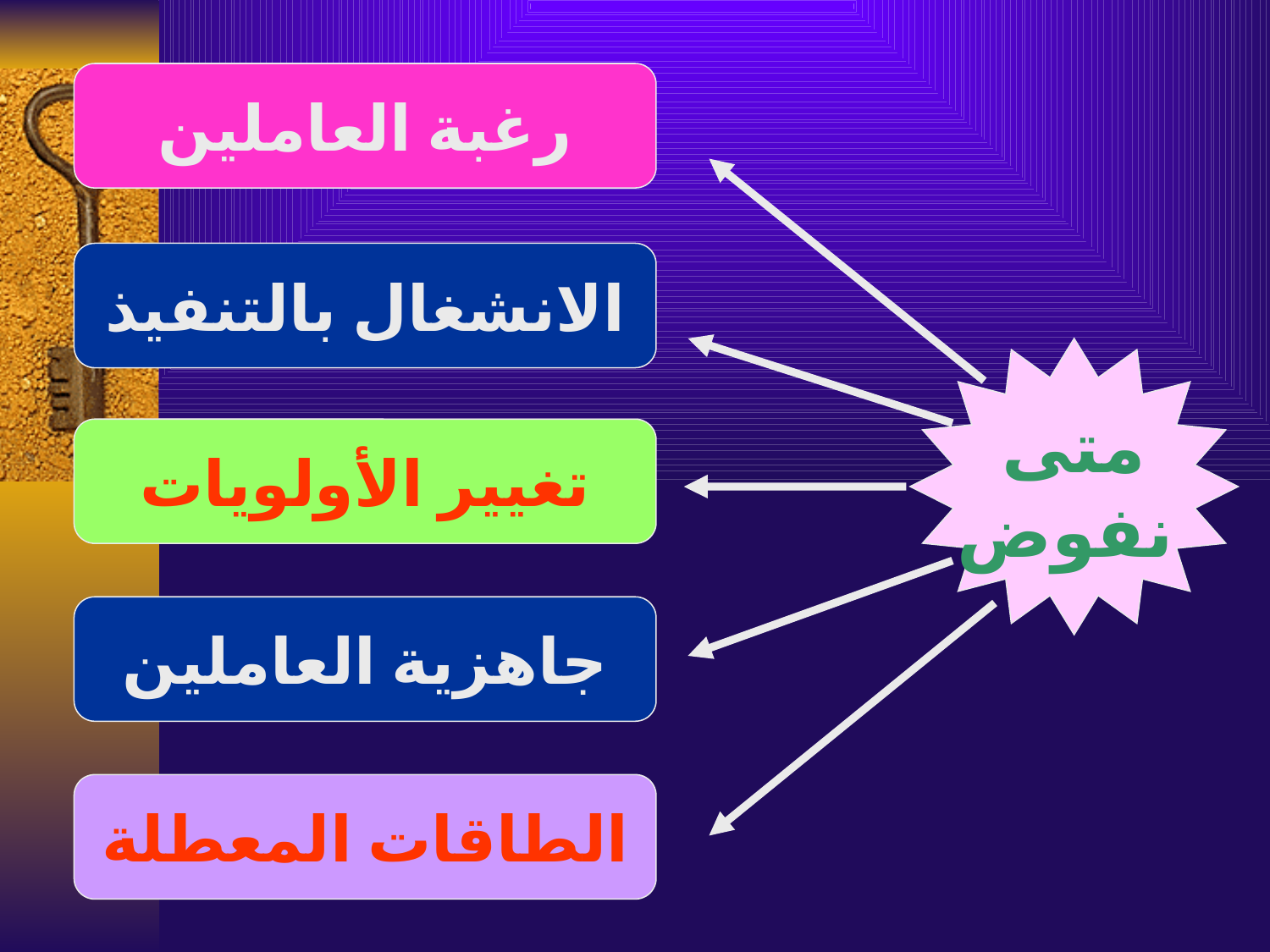

رغبة العاملين

الانشغال بالتنفيذ

متى
 نفوض
تغيير الأولويات

جاهزية العاملين

الطاقات المعطلة